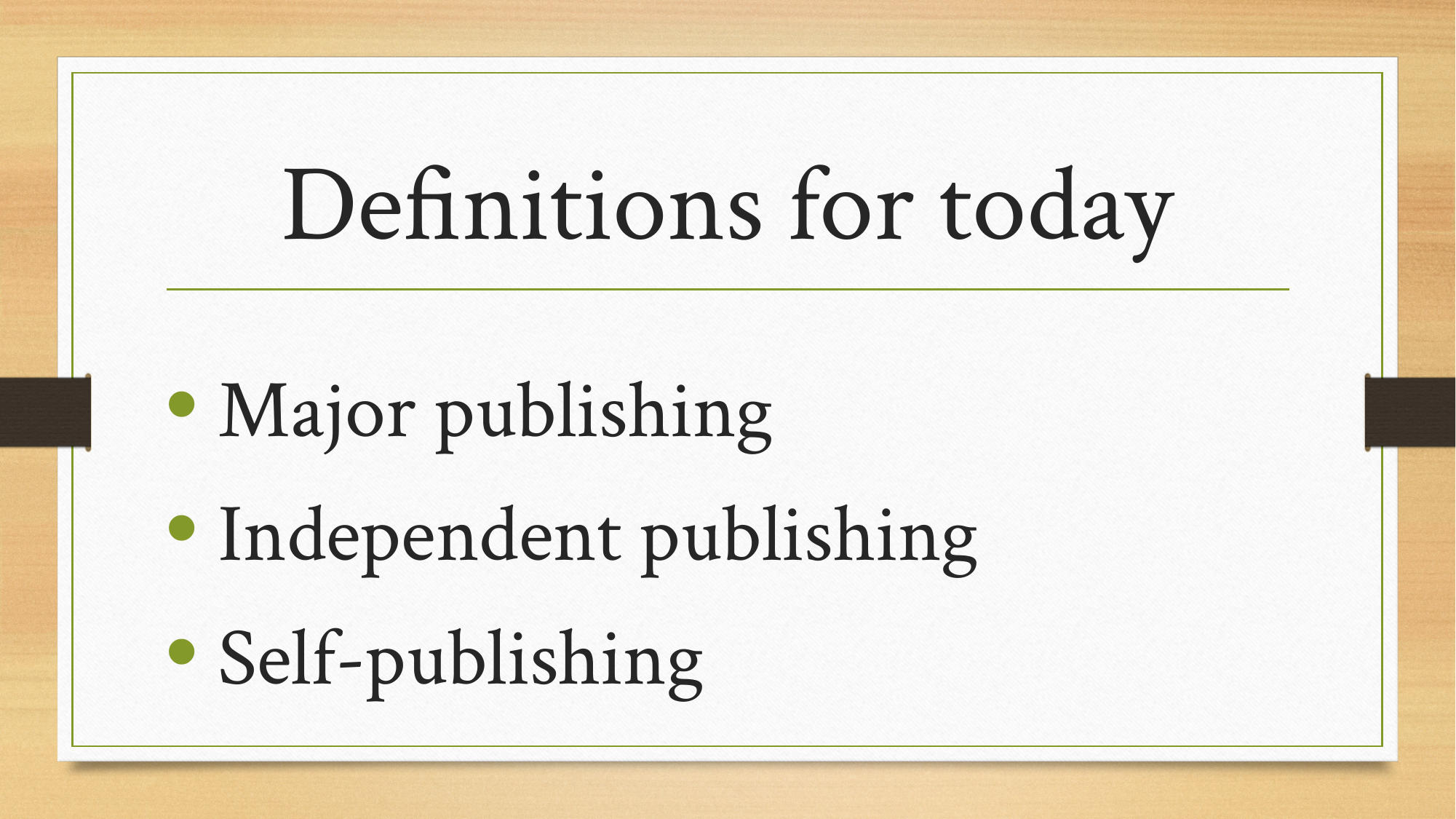

# Definitions for today
 Major publishing
 Independent publishing
 Self-publishing